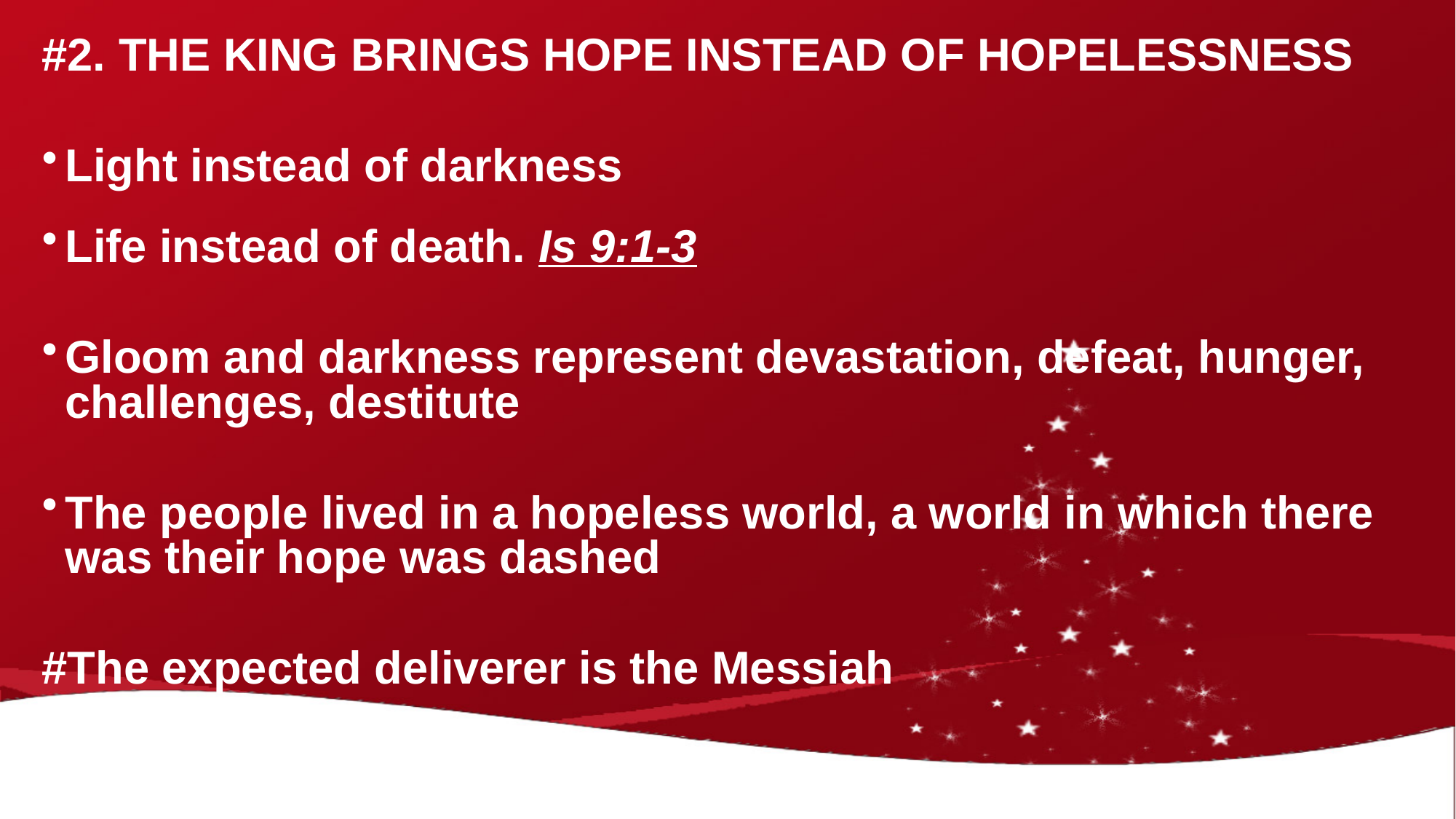

# .
#2. THE KING BRINGS HOPE INSTEAD OF HOPELESSNESS

Light instead of darkness

Life instead of death. Is 9:1-3

Gloom and darkness represent devastation, defeat, hunger, challenges, destitute

The people lived in a hopeless world, a world in which there was their hope was dashed

#The expected deliverer is the Messiah